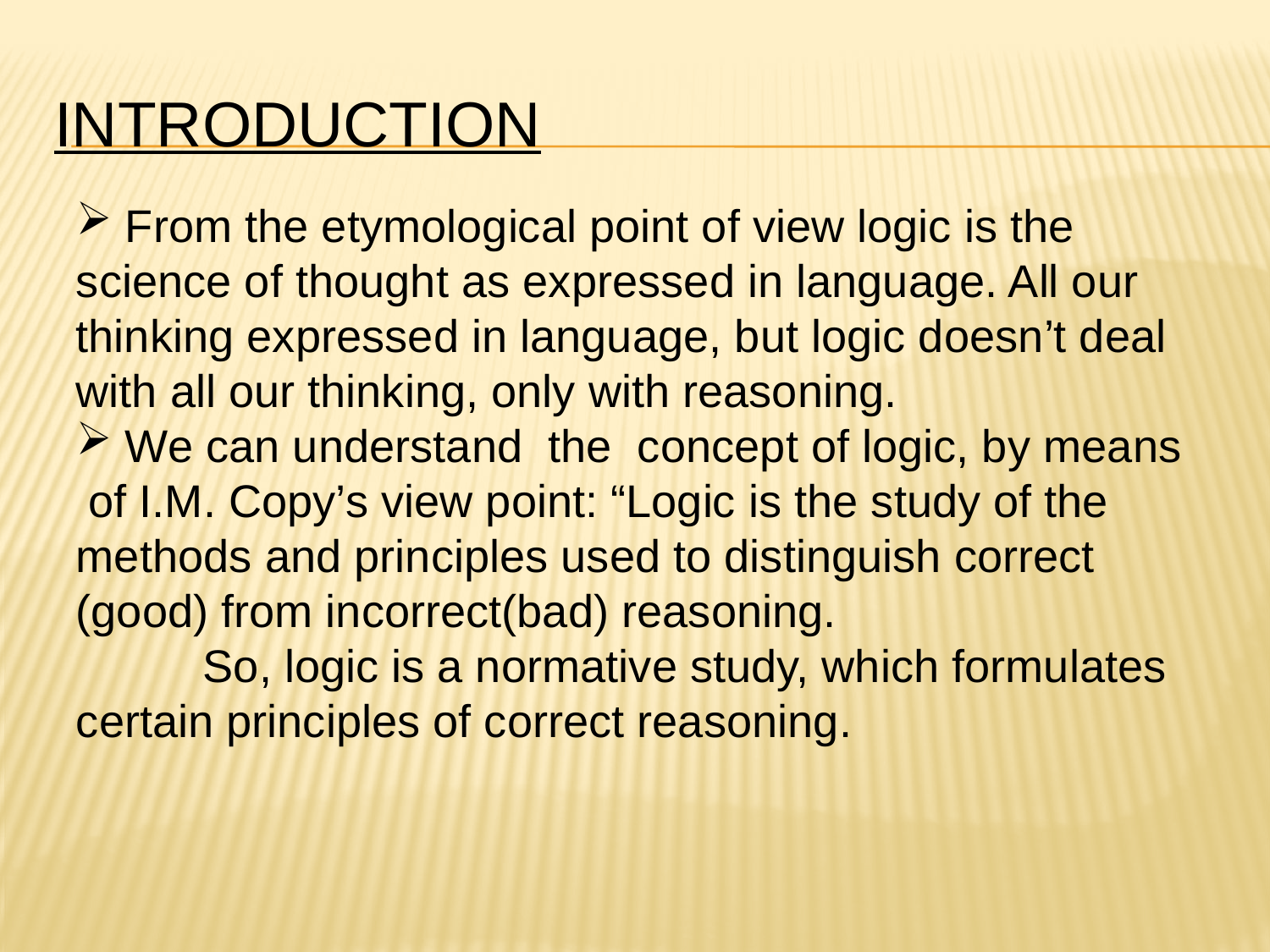

# INTRODUCTION
 From the etymological point of view logic is the science of thought as expressed in language. All our thinking expressed in language, but logic doesn’t deal with all our thinking, only with reasoning.
 We can understand  the  concept of logic, by means  of I.M. Copy’s view point: “Logic is the study of the methods and principles used to distinguish correct (good) from incorrect(bad) reasoning.
	So, logic is a normative study, which formulates certain principles of correct reasoning.